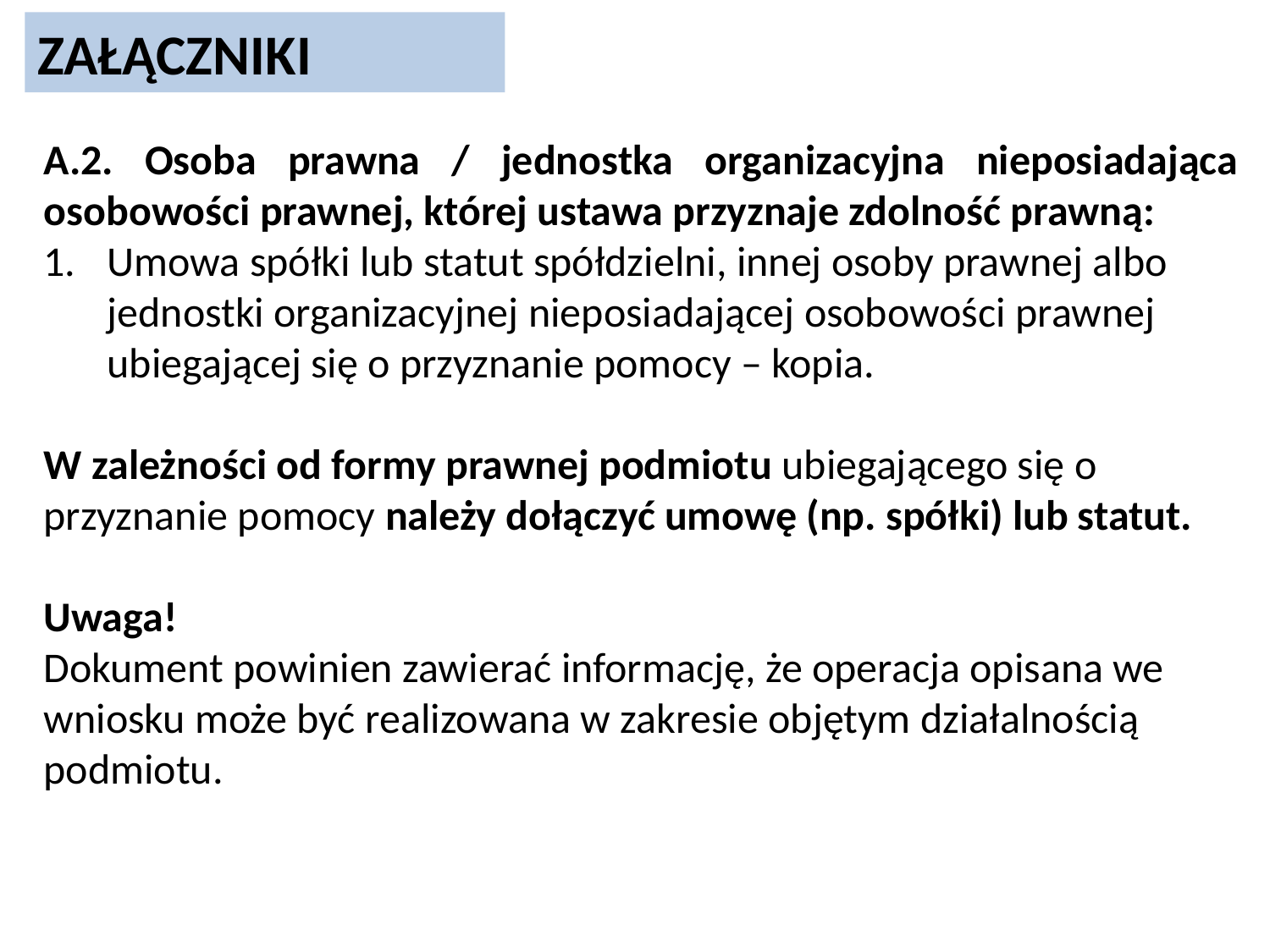

ZAŁĄCZNIKI
A.2. Osoba prawna / jednostka organizacyjna nieposiadająca osobowości prawnej, której ustawa przyznaje zdolność prawną:
Umowa spółki lub statut spółdzielni, innej osoby prawnej albo jednostki organizacyjnej nieposiadającej osobowości prawnej ubiegającej się o przyznanie pomocy – kopia.

W zależności od formy prawnej podmiotu ubiegającego się o przyznanie pomocy należy dołączyć umowę (np. spółki) lub statut.

Uwaga!
Dokument powinien zawierać informację, że operacja opisana we wniosku może być realizowana w zakresie objętym działalnością podmiotu.